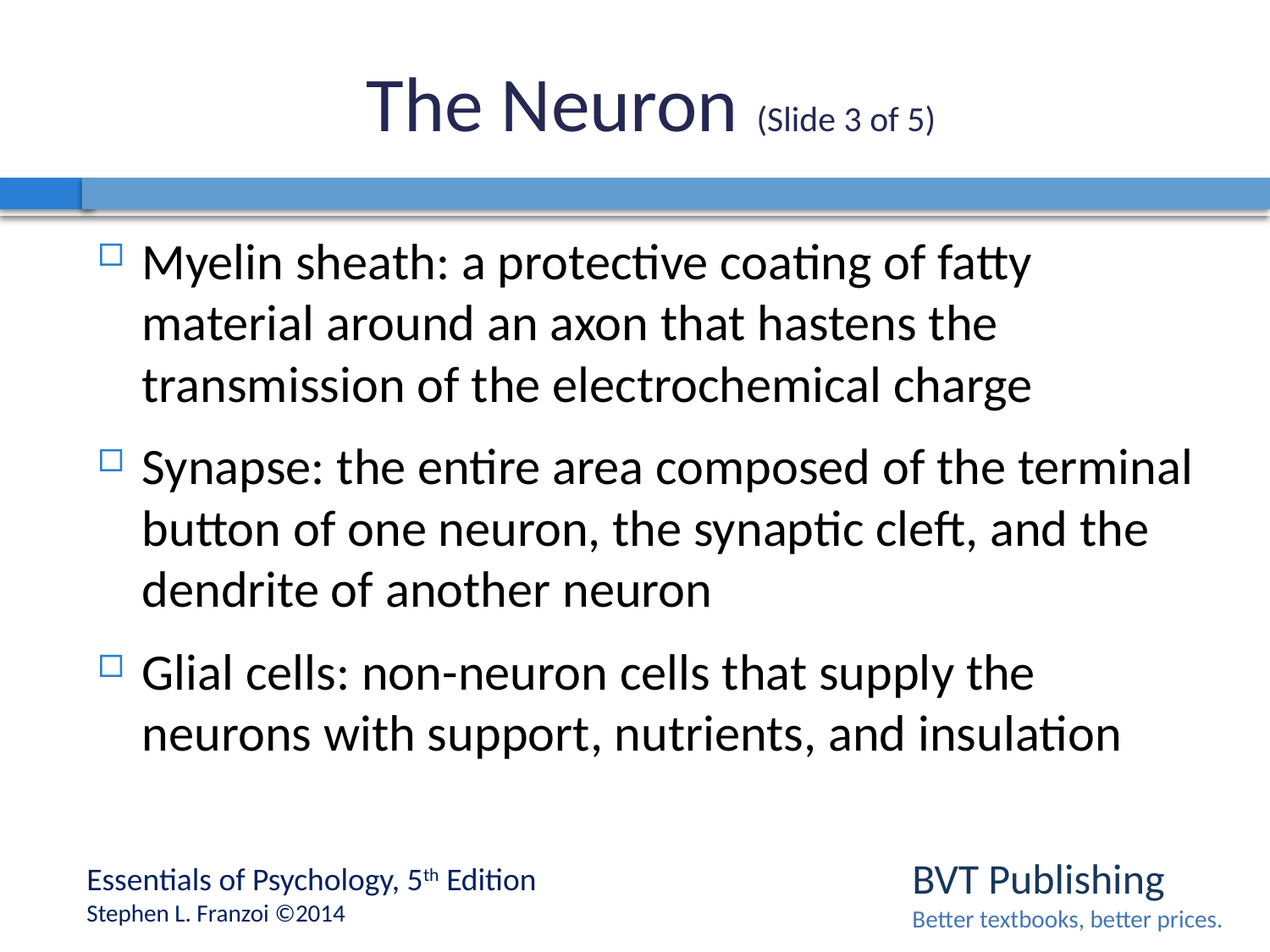

# The Neuron (Slide 3 of 5)
Myelin sheath: a protective coating of fatty material around an axon that hastens the transmission of the electrochemical charge
Synapse: the entire area composed of the terminal button of one neuron, the synaptic cleft, and the dendrite of another neuron
Glial cells: non-neuron cells that supply the neurons with support, nutrients, and insulation